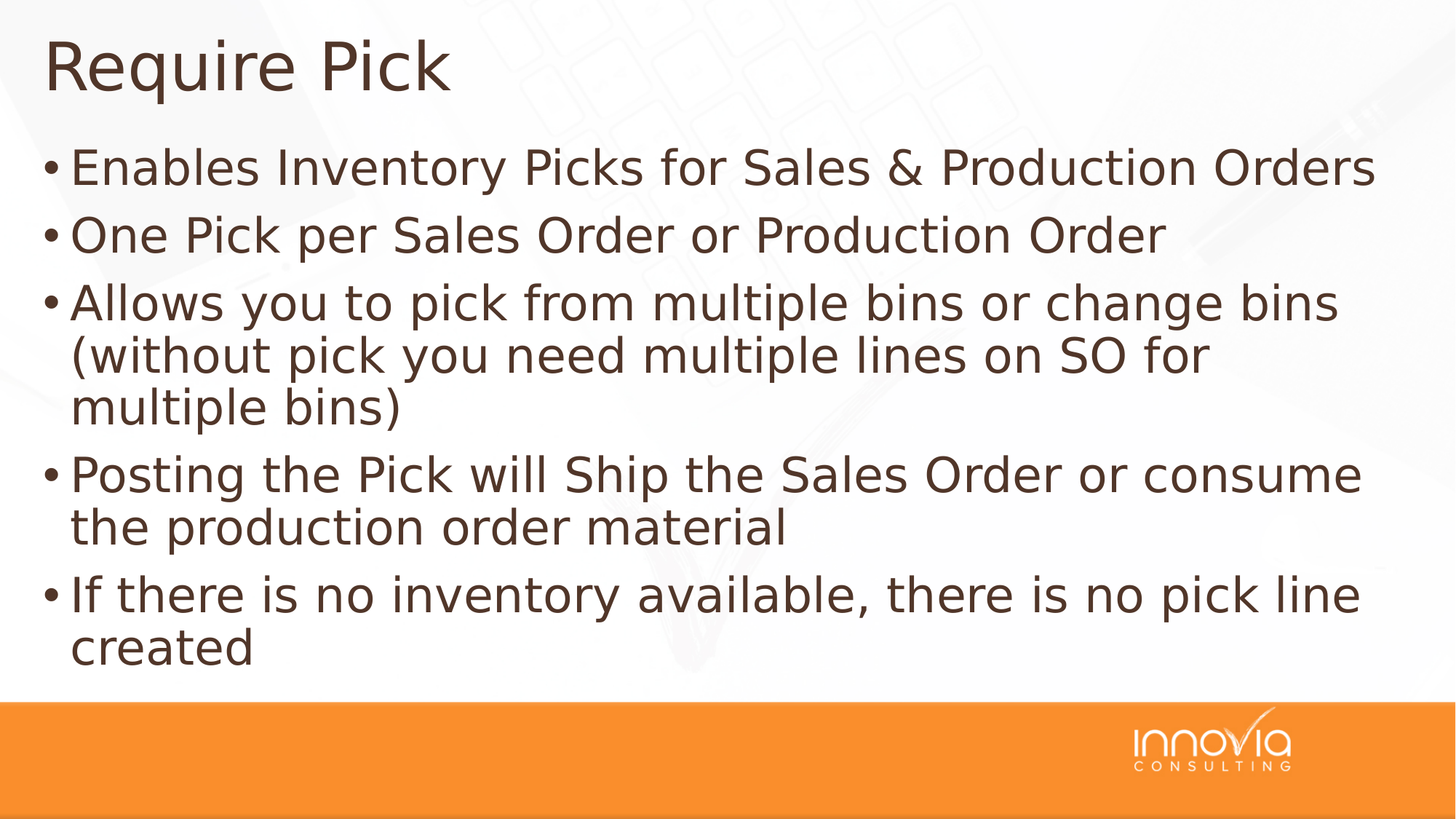

# Require Pick
Enables Inventory Picks for Sales & Production Orders
One Pick per Sales Order or Production Order
Allows you to pick from multiple bins or change bins (without pick you need multiple lines on SO for multiple bins)
Posting the Pick will Ship the Sales Order or consume the production order material
If there is no inventory available, there is no pick line created